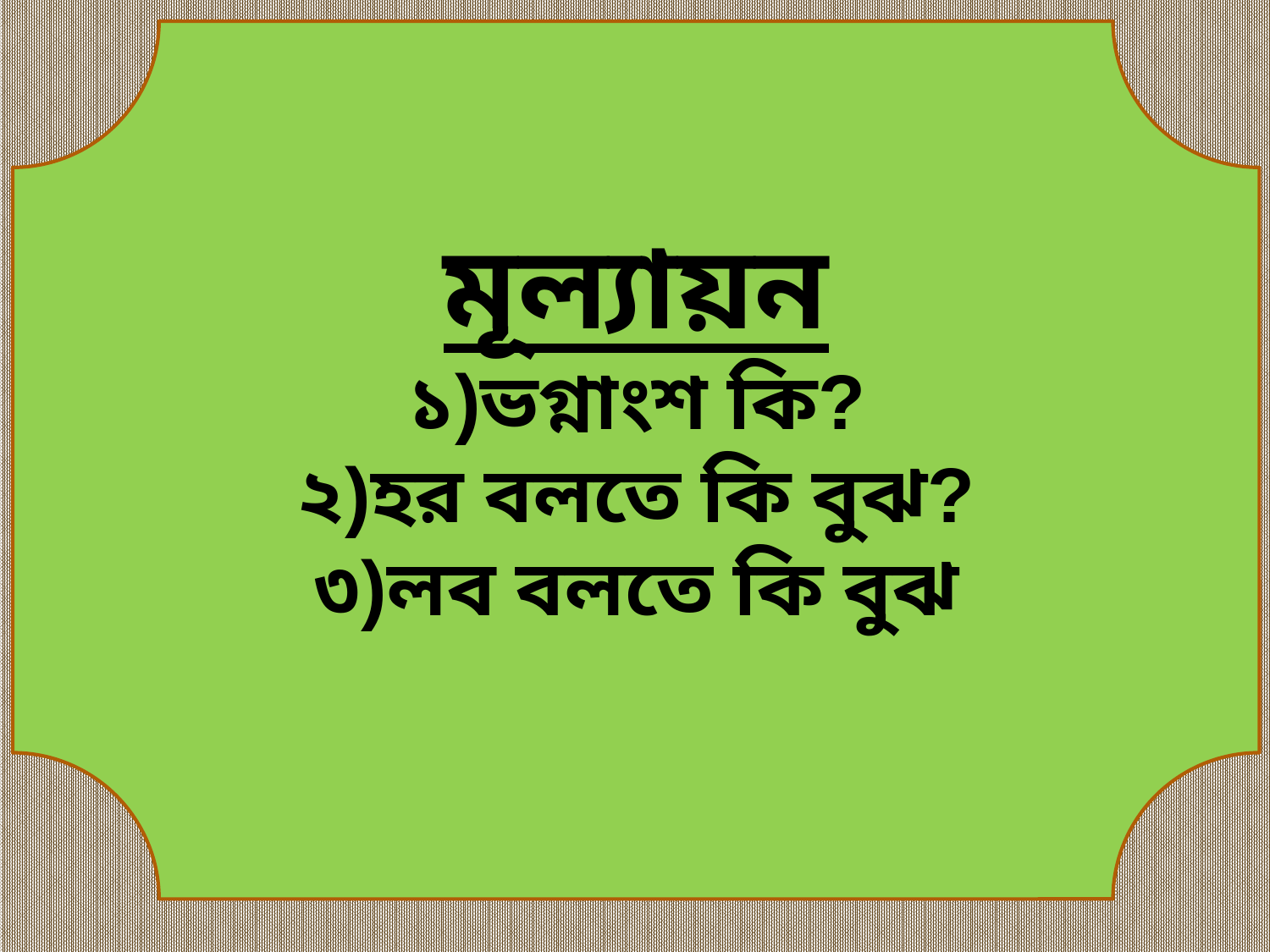

মূল্যায়ন
১)ভগ্নাংশ কি?
২)হর বলতে কি বুঝ?
৩)লব বলতে কি বুঝ